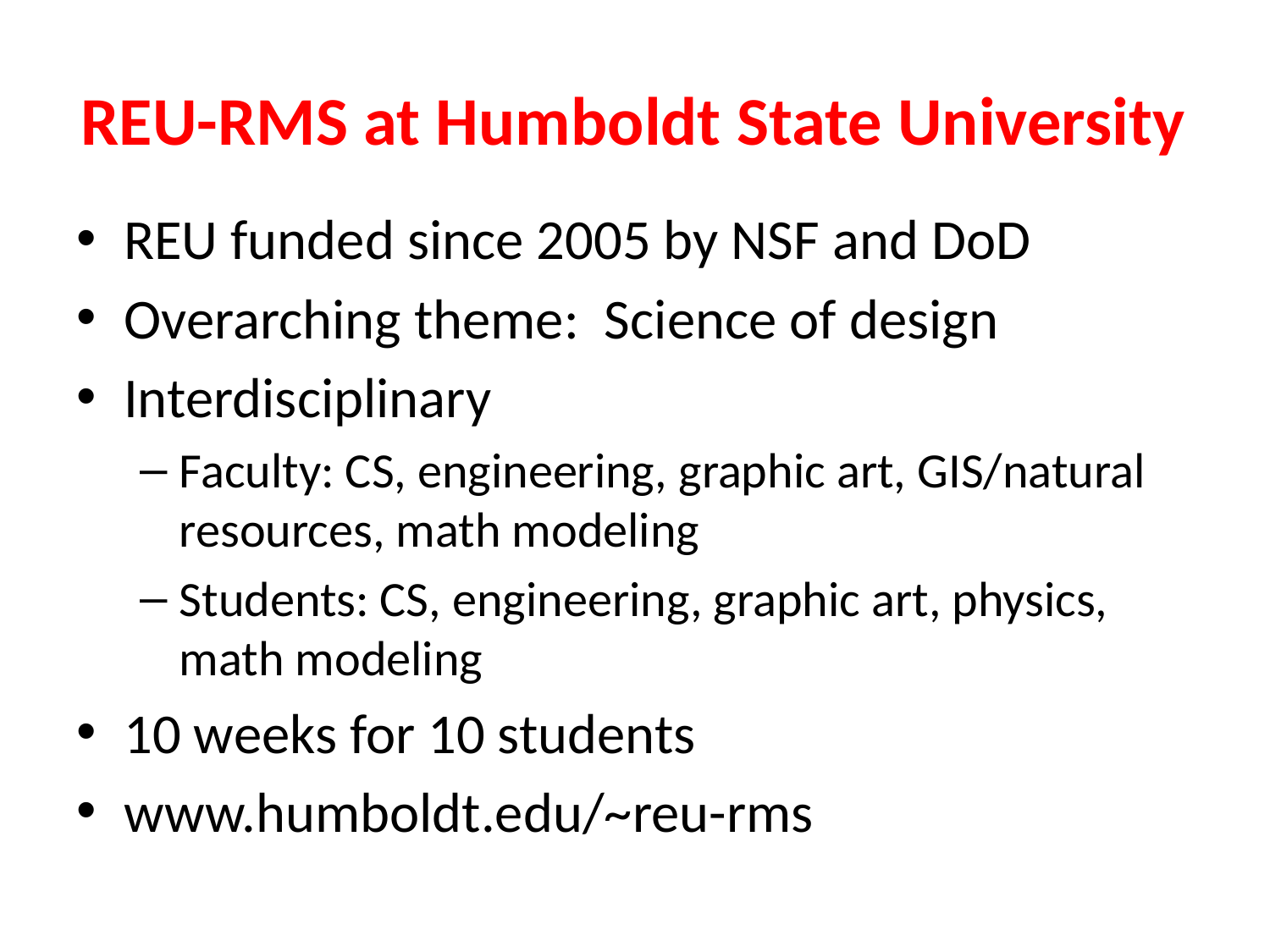

# REU-RMS at Humboldt State University
REU funded since 2005 by NSF and DoD
Overarching theme:  Science of design
Interdisciplinary
Faculty: CS, engineering, graphic art, GIS/natural resources, math modeling
Students: CS, engineering, graphic art, physics, math modeling
10 weeks for 10 students
www.humboldt.edu/~reu-rms